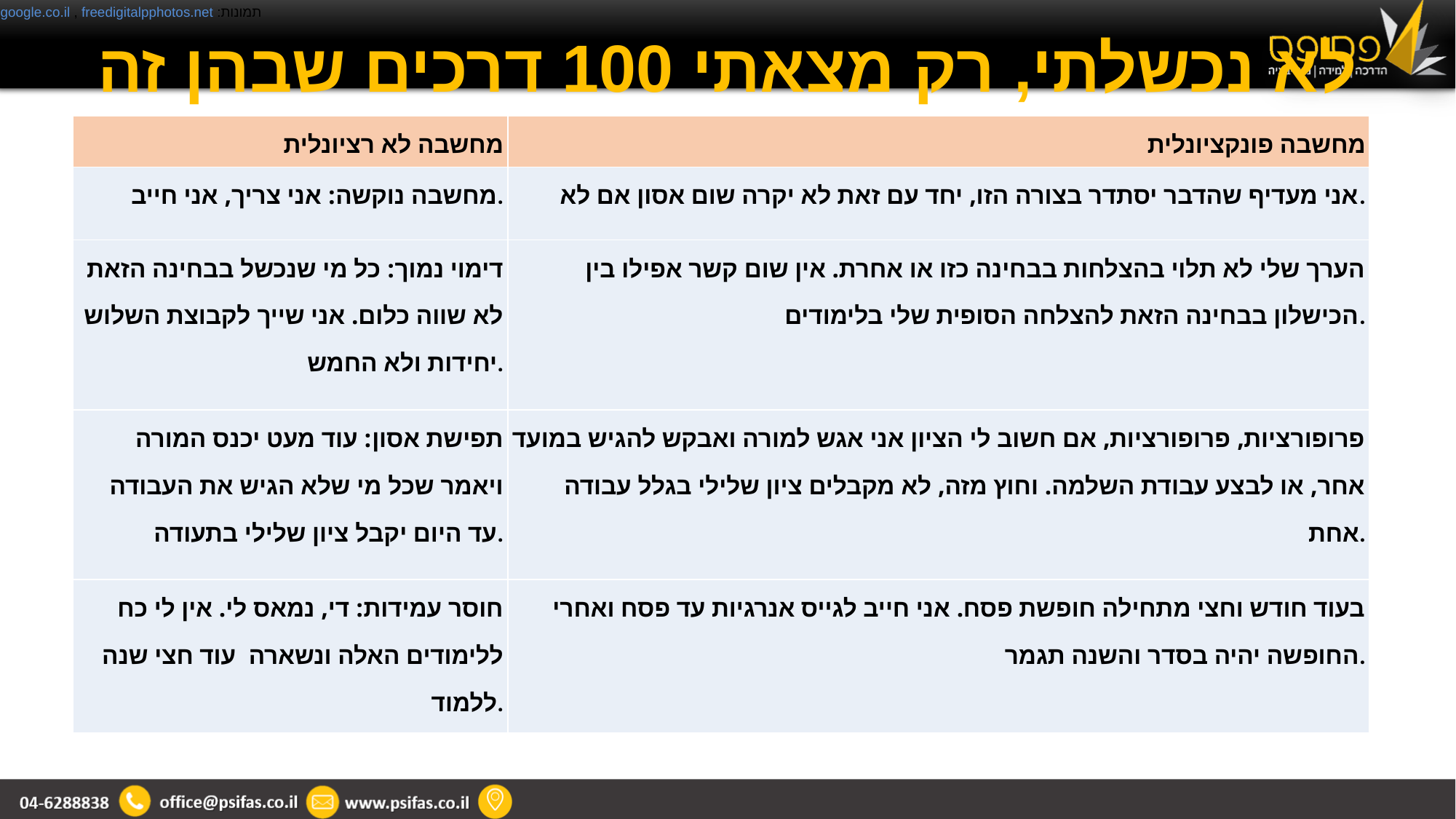

# לא נכשלתי, רק מצאתי 100 דרכים שבהן זה לא פועל
תמונות: google.co.il , freedigitalpphotos.net
| מחשבה לא רציונלית | מחשבה פונקציונלית |
| --- | --- |
| מחשבה נוקשה: אני צריך, אני חייב. | אני מעדיף שהדבר יסתדר בצורה הזו, יחד עם זאת לא יקרה שום אסון אם לא. |
| דימוי נמוך: כל מי שנכשל בבחינה הזאת לא שווה כלום. אני שייך לקבוצת השלוש יחידות ולא החמש. | הערך שלי לא תלוי בהצלחות בבחינה כזו או אחרת. אין שום קשר אפילו בין הכישלון בבחינה הזאת להצלחה הסופית שלי בלימודים. |
| תפישת אסון: עוד מעט יכנס המורה ויאמר שכל מי שלא הגיש את העבודה עד היום יקבל ציון שלילי בתעודה. | פרופורציות, פרופורציות, אם חשוב לי הציון אני אגש למורה ואבקש להגיש במועד אחר, או לבצע עבודת השלמה. וחוץ מזה, לא מקבלים ציון שלילי בגלל עבודה אחת. |
| חוסר עמידות: די, נמאס לי. אין לי כח ללימודים האלה ונשארה עוד חצי שנה ללמוד. | בעוד חודש וחצי מתחילה חופשת פסח. אני חייב לגייס אנרגיות עד פסח ואחרי החופשה יהיה בסדר והשנה תגמר. |